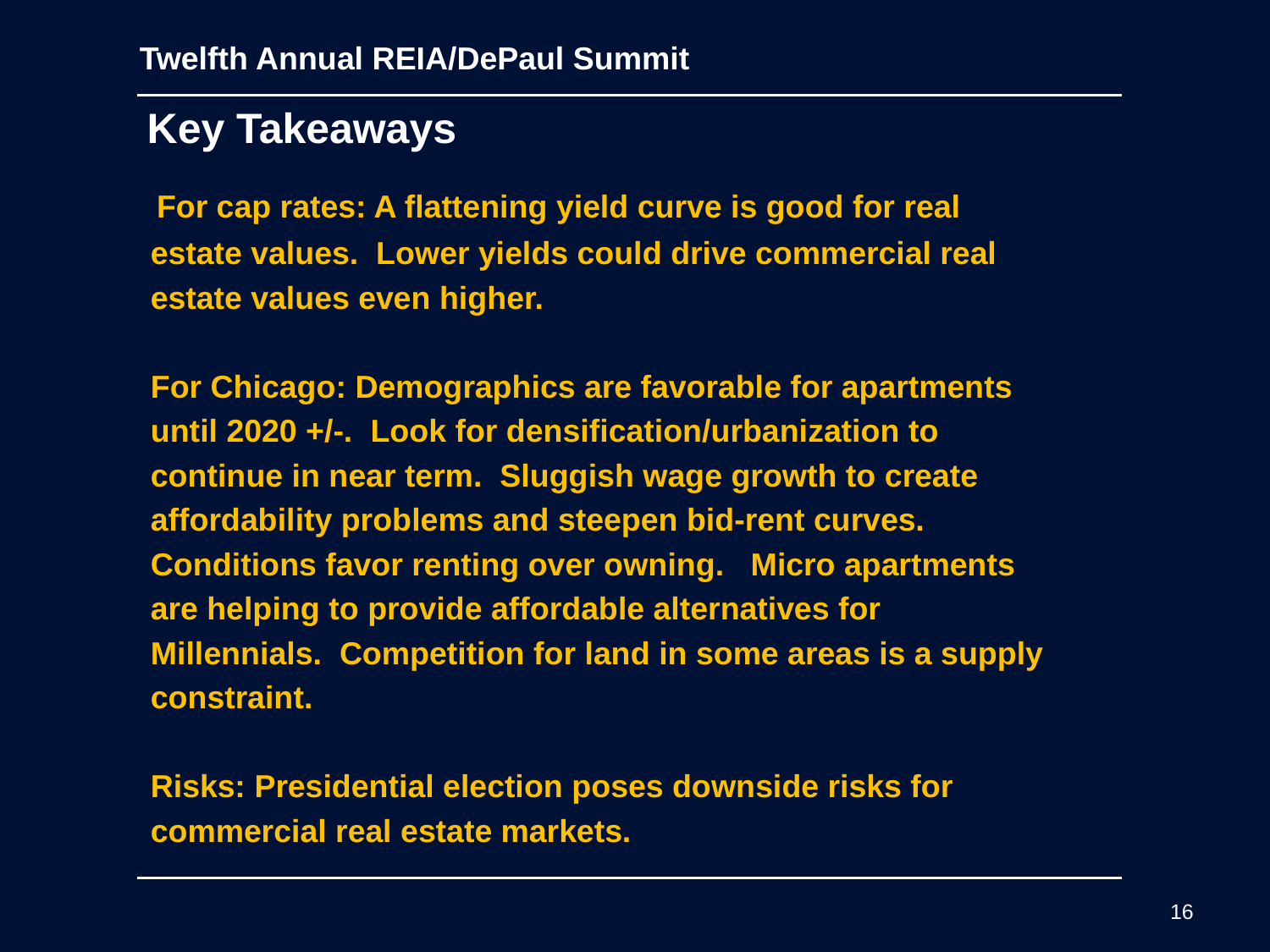

Twelfth Annual REIA/DePaul Summit
      Key Takeaways
     For cap rates: A flattening yield curve is good for real
      estate values.  Lower yields could drive commercial real
      estate values even higher.

      For Chicago: Demographics are favorable for apartments
      until 2020 +/-.  Look for densification/urbanization to
      continue in near term.  Sluggish wage growth to create
      affordability problems and steepen bid-rent curves.
      Conditions favor renting over owning.   Micro apartments
      are helping to provide affordable alternatives for
      Millennials.  Competition for land in some areas is a supply
      constraint.

      Risks: Presidential election poses downside risks for
      commercial real estate markets.
16